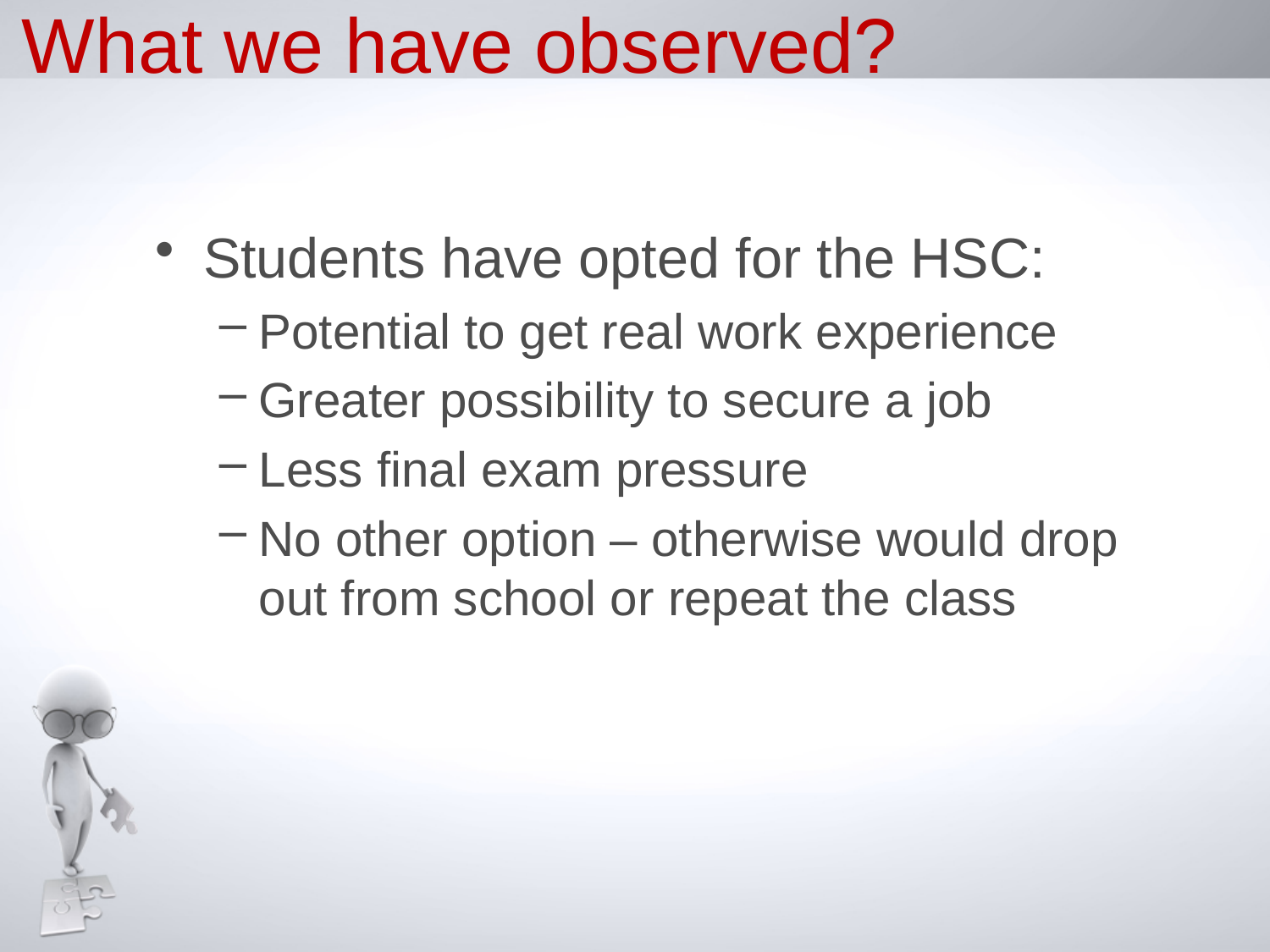

# What we have observed?
Students have opted for the HSC:
Potential to get real work experience
Greater possibility to secure a job
Less final exam pressure
No other option – otherwise would drop out from school or repeat the class